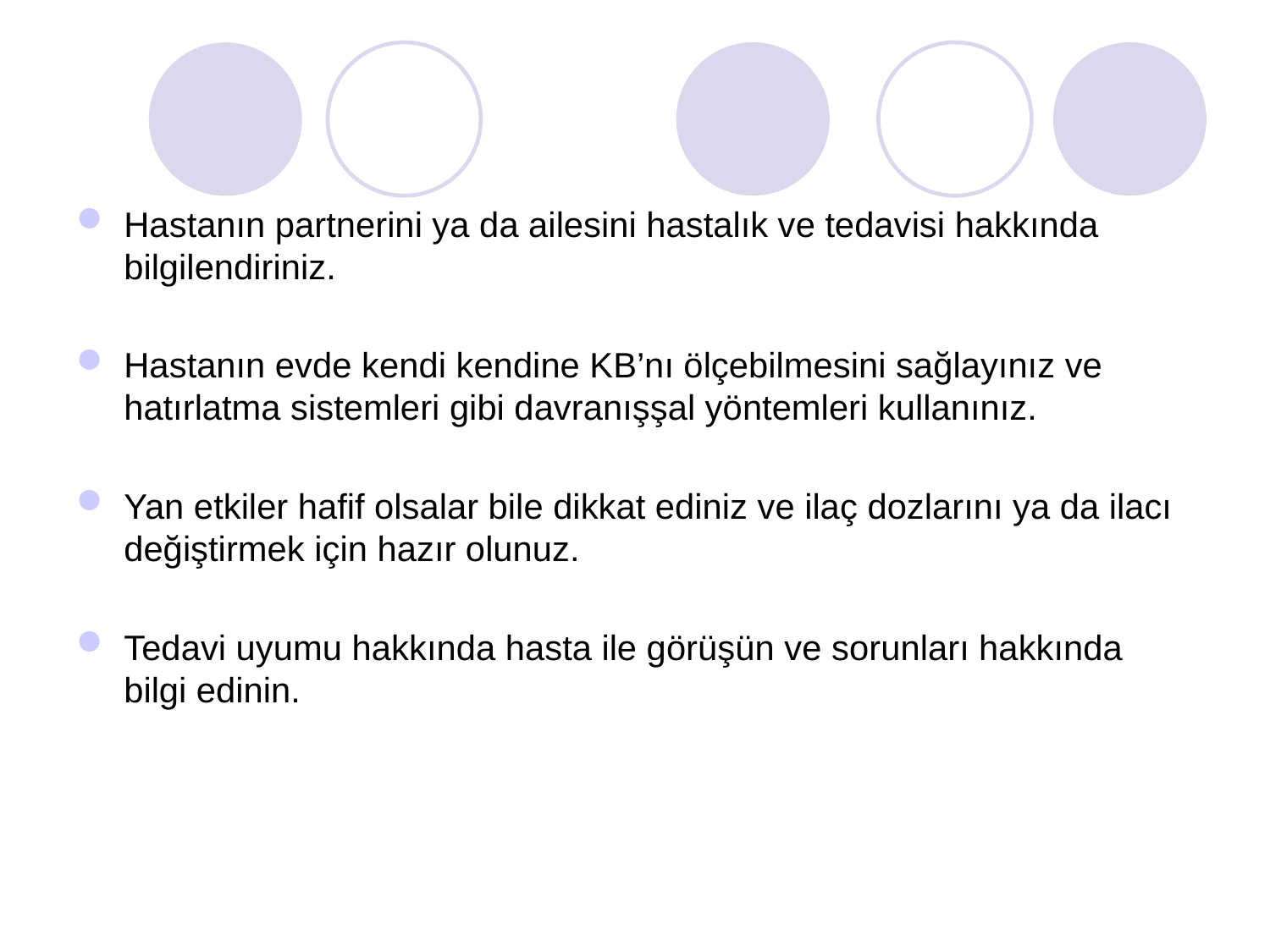

Hastanın partnerini ya da ailesini hastalık ve tedavisi hakkında bilgilendiriniz.

Hastanın evde kendi kendine KB’nı ölçebilmesini sağlayınız ve hatırlatma sistemleri gibi davranışşal yöntemleri kullanınız.

Yan etkiler hafif olsalar bile dikkat ediniz ve ilaç dozlarını ya da ilacı değiştirmek için hazır olunuz.

Tedavi uyumu hakkında hasta ile görüşün ve sorunları hakkında bilgi edinin.